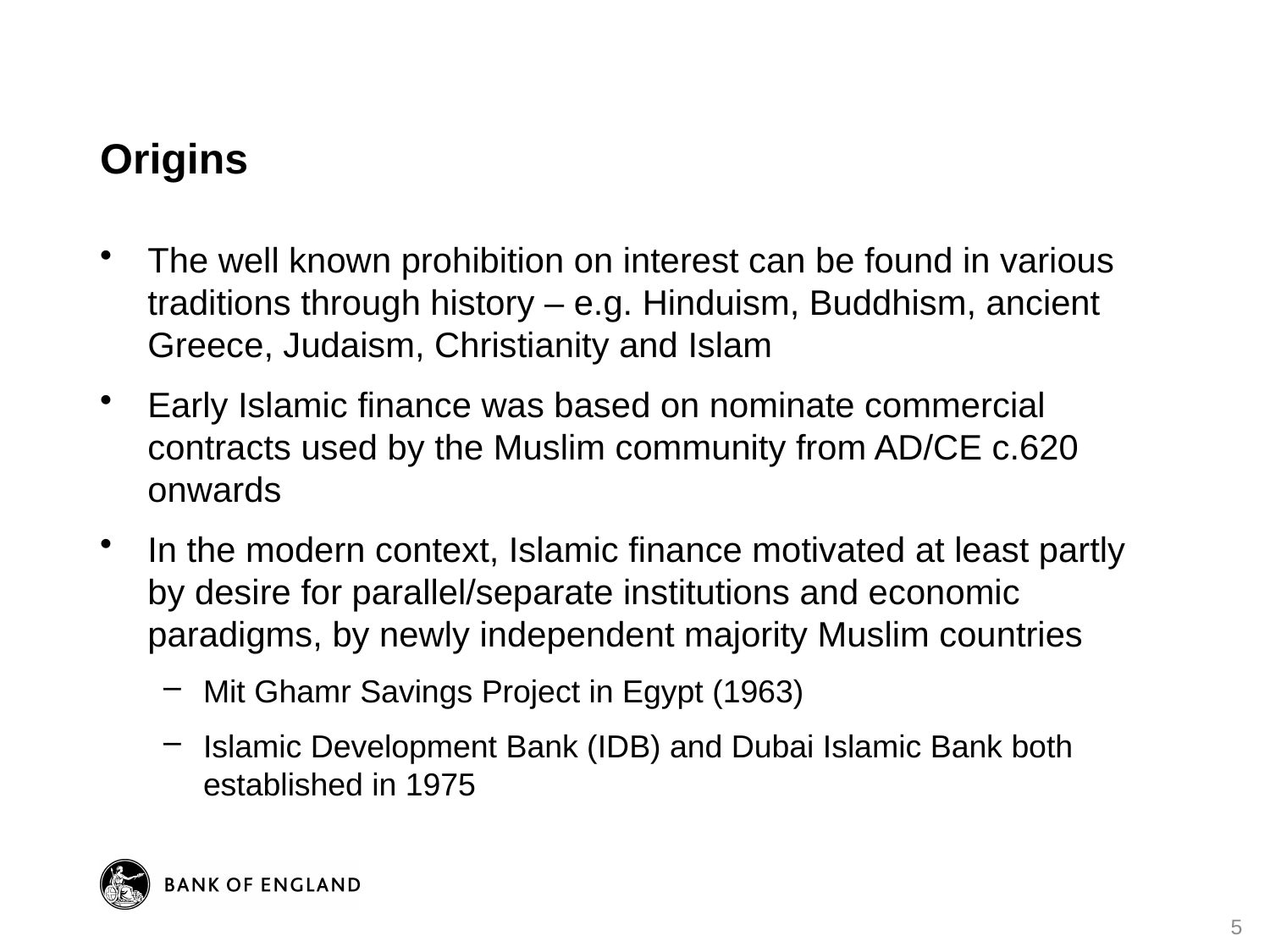

# Origins
The well known prohibition on interest can be found in various traditions through history – e.g. Hinduism, Buddhism, ancient Greece, Judaism, Christianity and Islam
Early Islamic finance was based on nominate commercial contracts used by the Muslim community from AD/CE c.620 onwards
In the modern context, Islamic finance motivated at least partly by desire for parallel/separate institutions and economic paradigms, by newly independent majority Muslim countries
Mit Ghamr Savings Project in Egypt (1963)
Islamic Development Bank (IDB) and Dubai Islamic Bank both established in 1975

5